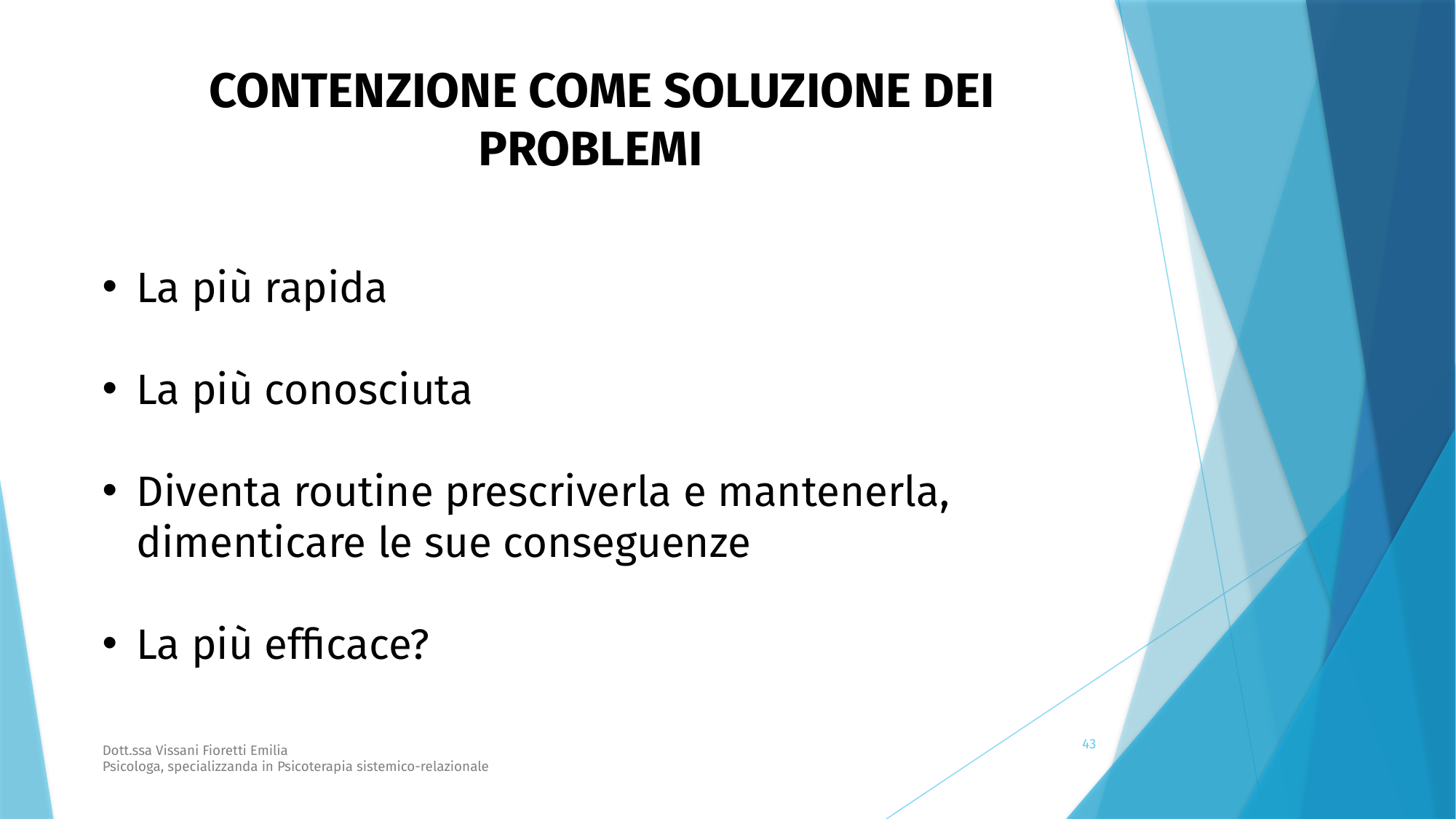

CONTENZIONE COME SOLUZIONE DEI PROBLEMI
La più rapida

La più conosciuta

Diventa routine prescriverla e mantenerla, dimenticare le sue conseguenze

La più efficace?
43
Dott.ssa Vissani Fioretti Emilia
Psicologa, specializzanda in Psicoterapia sistemico-relazionale